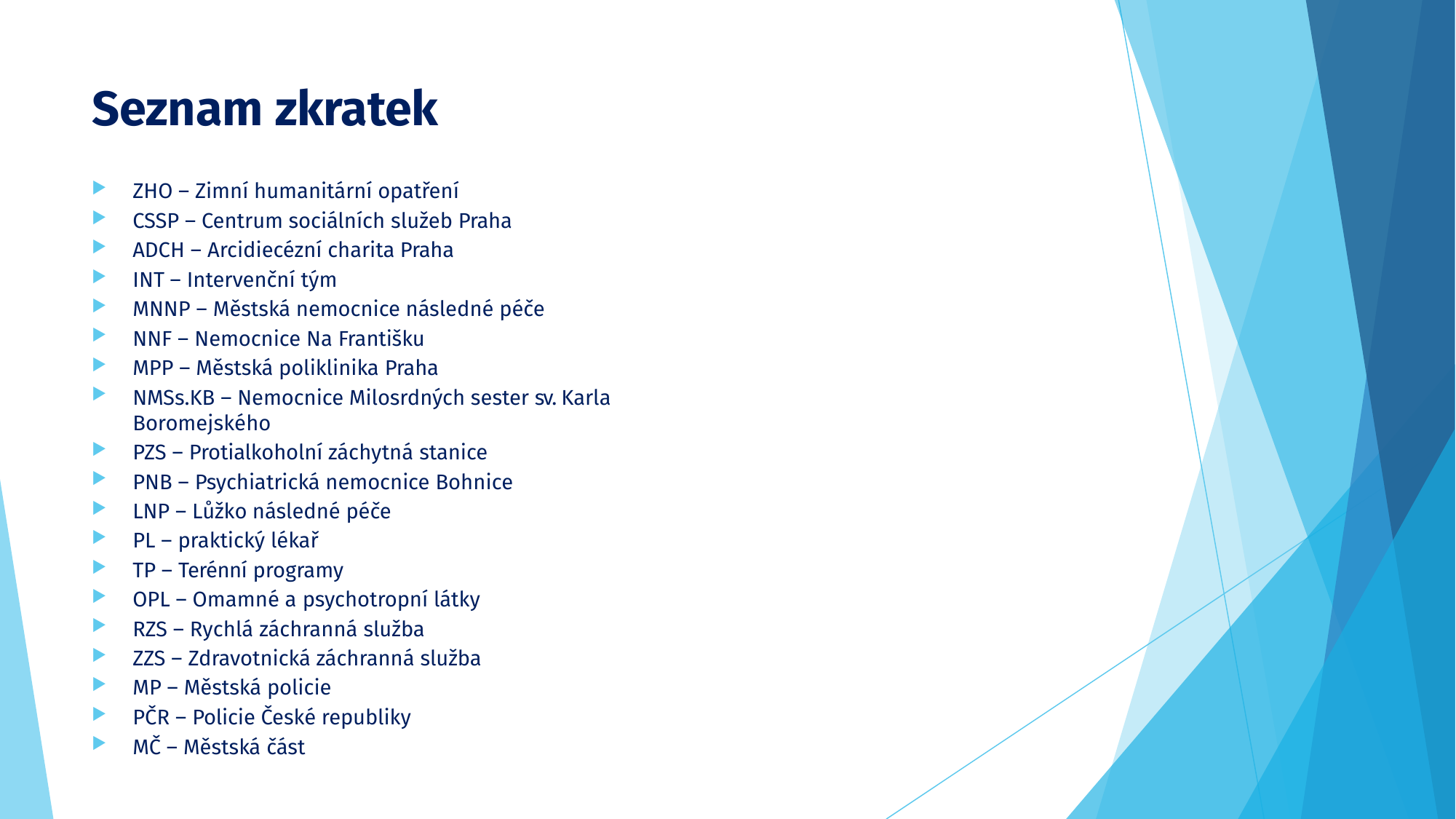

# Seznam zkratek
ZHO – Zimní humanitární opatření
CSSP – Centrum sociálních služeb Praha
ADCH – Arcidiecézní charita Praha
INT – Intervenční tým
MNNP – Městská nemocnice následné péče
NNF – Nemocnice Na Františku
MPP – Městská poliklinika Praha
NMSs.KB – Nemocnice Milosrdných sester sv. Karla Boromejského
PZS – Protialkoholní záchytná stanice
PNB – Psychiatrická nemocnice Bohnice
LNP – Lůžko následné péče
PL – praktický lékař
TP – Terénní programy
OPL – Omamné a psychotropní látky
RZS – Rychlá záchranná služba
ZZS – Zdravotnická záchranná služba
MP – Městská policie
PČR – Policie České republiky
MČ – Městská část